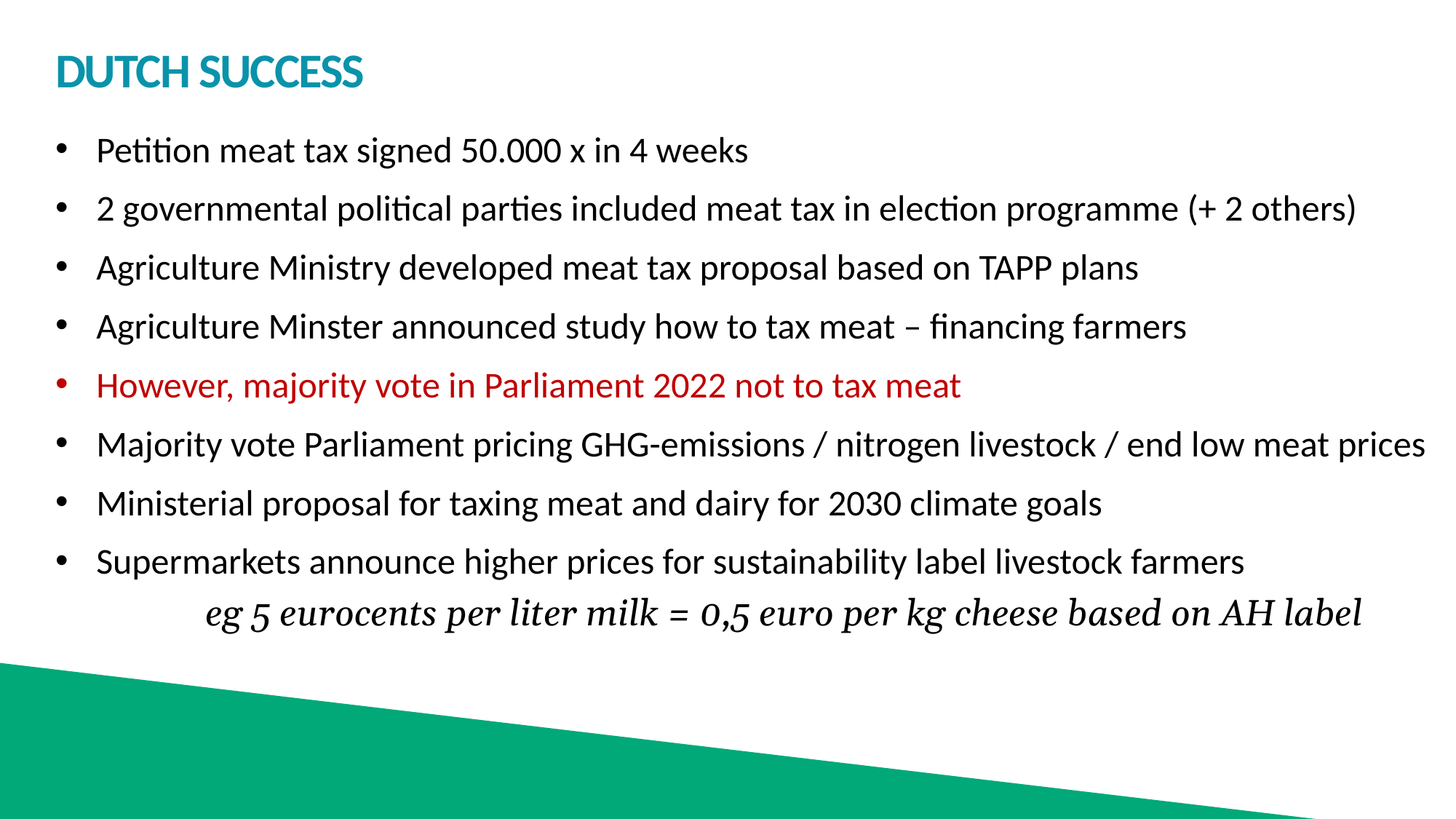

# Dutch succesS
Petition meat tax signed 50.000 x in 4 weeks
2 governmental political parties included meat tax in election programme (+ 2 others)
Agriculture Ministry developed meat tax proposal based on TAPP plans
Agriculture Minster announced study how to tax meat – financing farmers
However, majority vote in Parliament 2022 not to tax meat
Majority vote Parliament pricing GHG-emissions / nitrogen livestock / end low meat prices
Ministerial proposal for taxing meat and dairy for 2030 climate goals
Supermarkets announce higher prices for sustainability label livestock farmers
		eg 5 eurocents per liter milk = 0,5 euro per kg cheese based on AH label